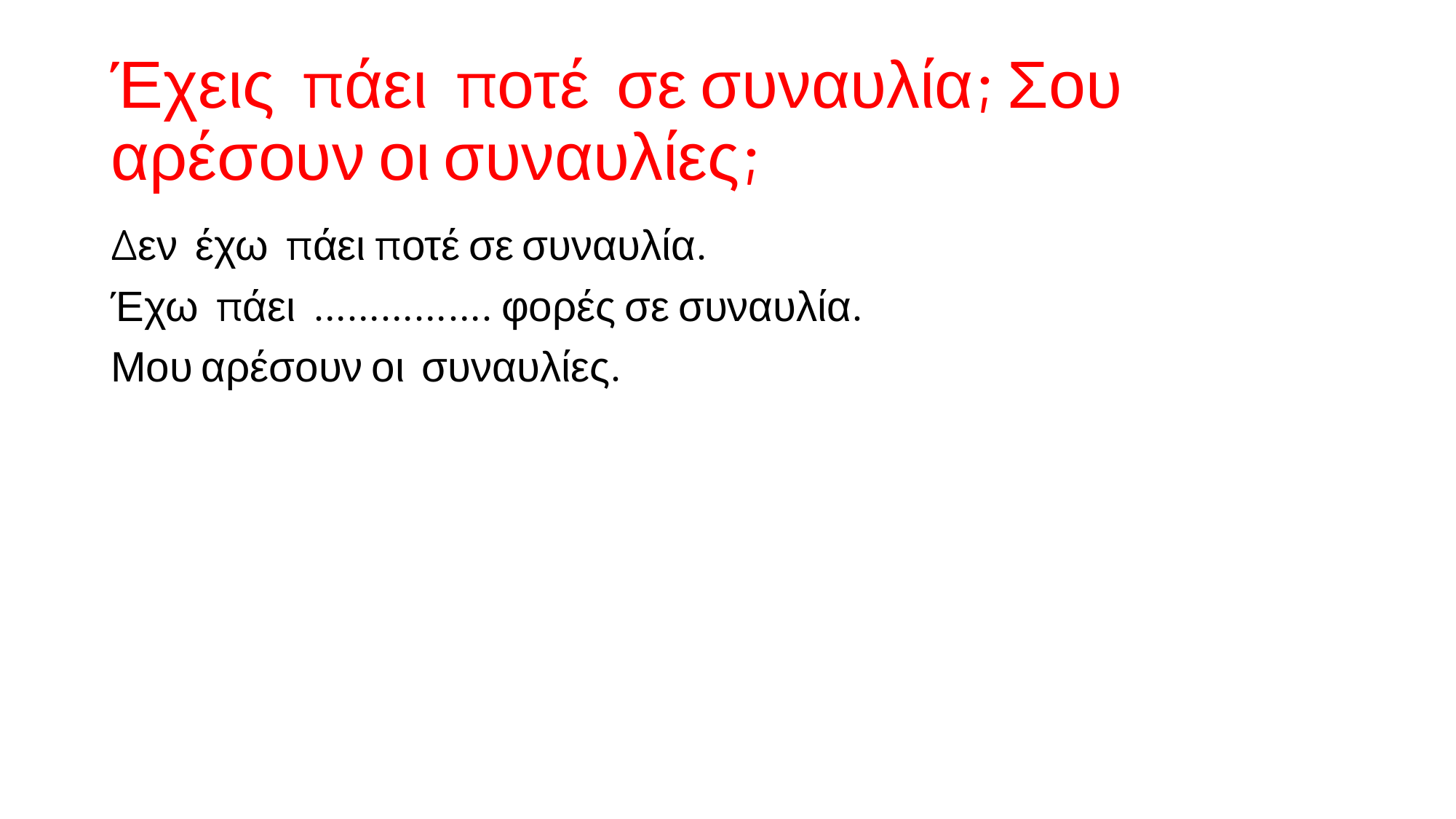

# Έχεις  πάει  ποτέ  σε συναυλία; Σου  αρέσουν οι συναυλίες;
Δεν  έχω  πάει ποτέ σε συναυλία.
Έχω  πάει  ……………. φορές σε συναυλία.
Μου αρέσουν οι  συναυλίες.